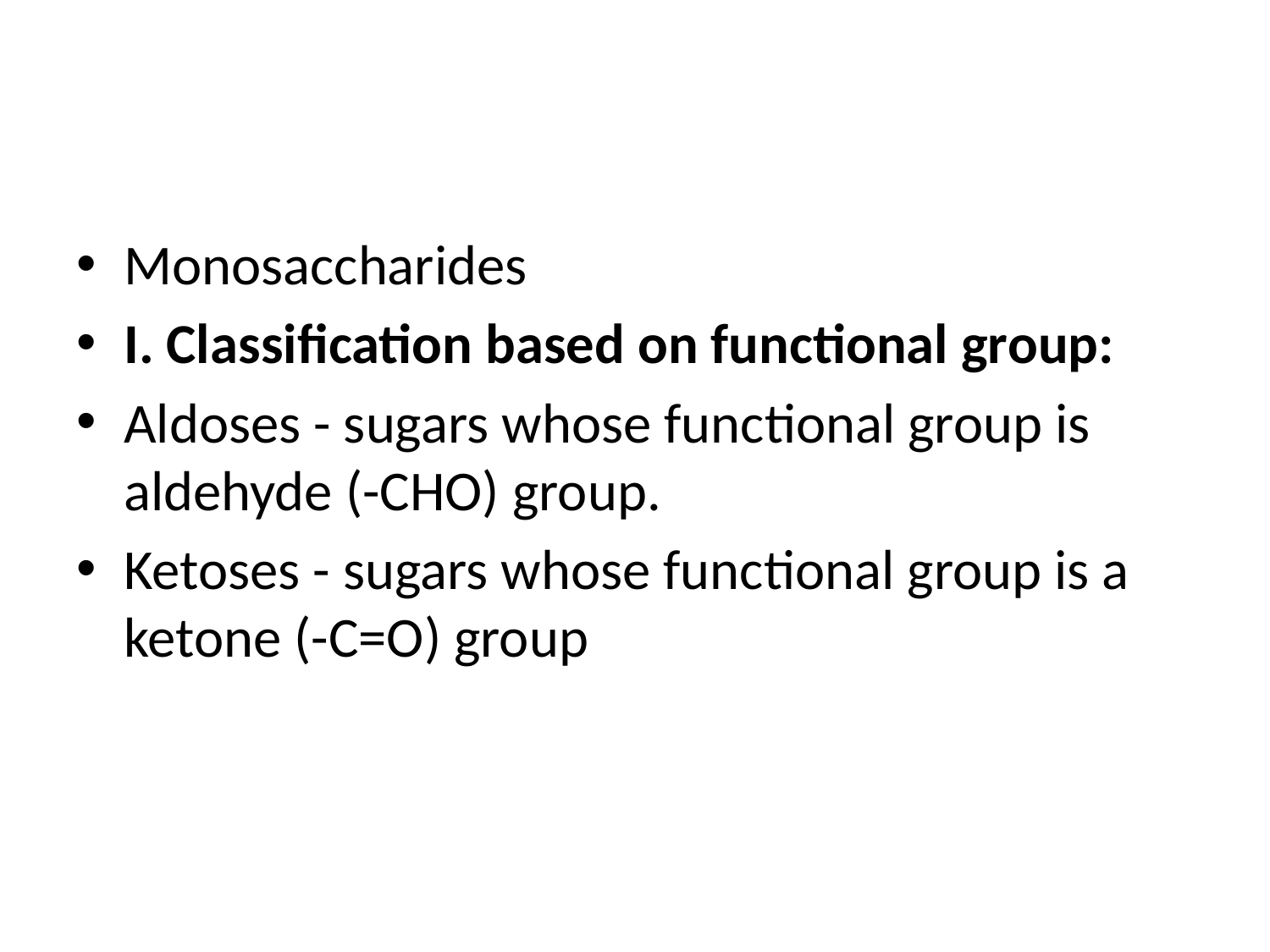

Monosaccharides
I. Classification based on functional group:
Aldoses - sugars whose functional group is aldehyde (-CHO) group.
Ketoses - sugars whose functional group is a ketone (-C=O) group